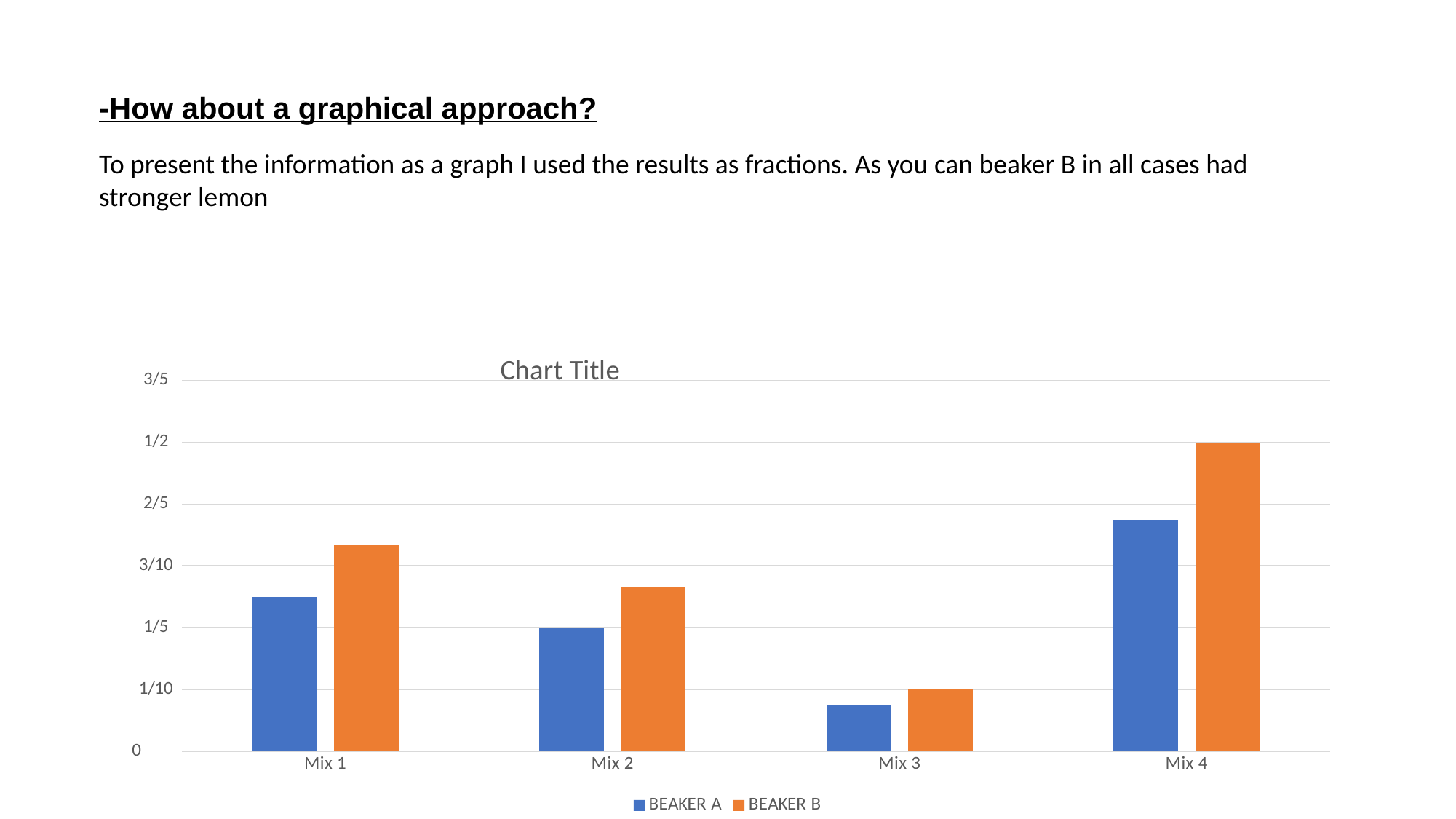

# -How about a graphical approach?
To present the information as a graph I used the results as fractions. As you can beaker B in all cases had  stronger lemon

### Chart:

| Category | BEAKER A | BEAKER B |
|---|---|---|
| Mix 1 | 0.25 | 0.3333333333333333 |
| Mix 2 | 0.2 | 0.26666666666666666 |
| Mix 3 | 0.075 | 0.1 |
| Mix 4 | 0.375 | 0.5 |